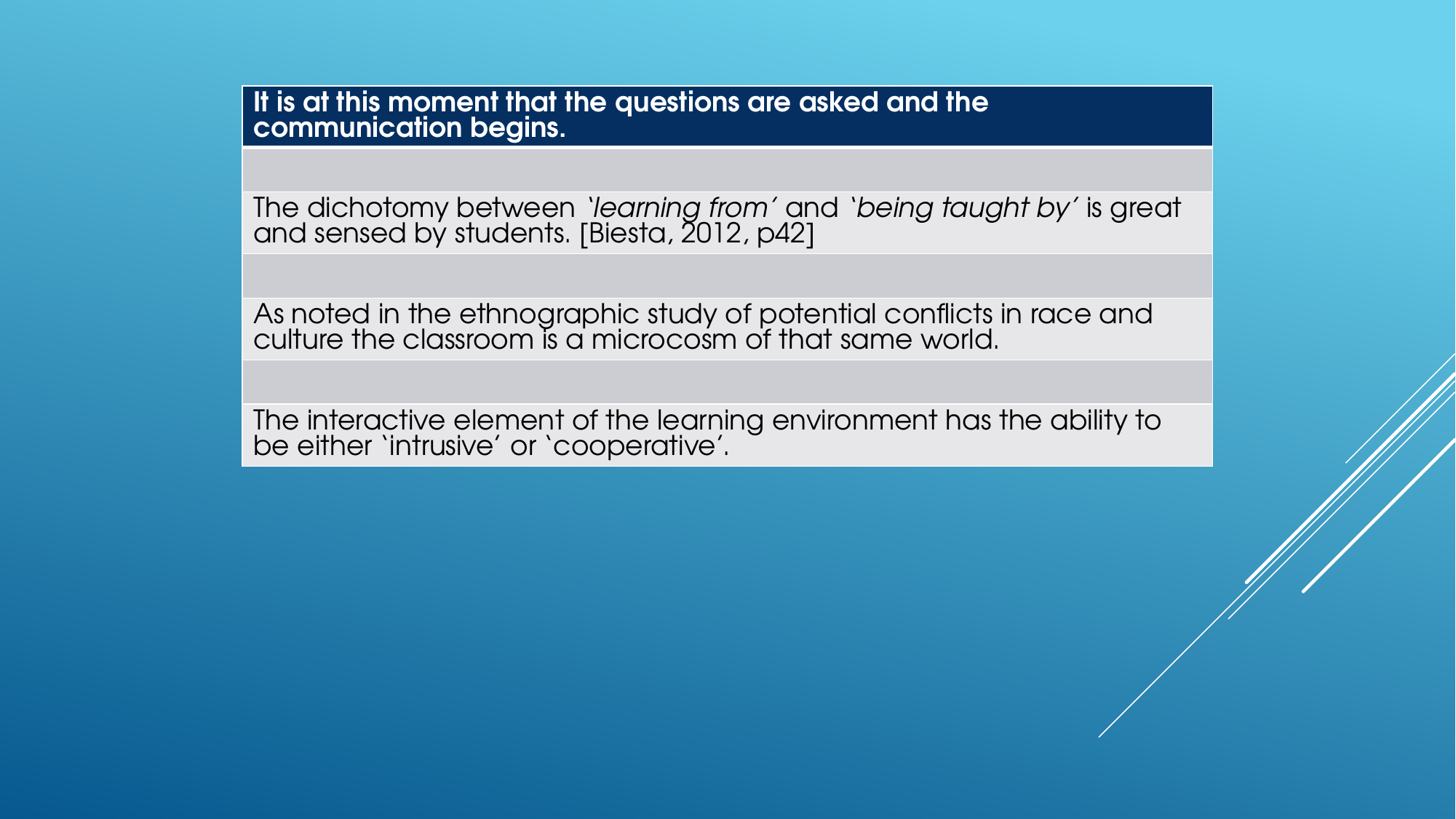

| It is at this moment that the questions are asked and the communication begins. |
| --- |
|  |
| The dichotomy between ‘learning from’ and ‘being taught by’ is great and sensed by students. [Biesta, 2012, p42] |
|  |
| As noted in the ethnographic study of potential conflicts in race and culture the classroom is a microcosm of that same world. |
|  |
| The interactive element of the learning environment has the ability to be either ‘intrusive’ or ‘cooperative’. |